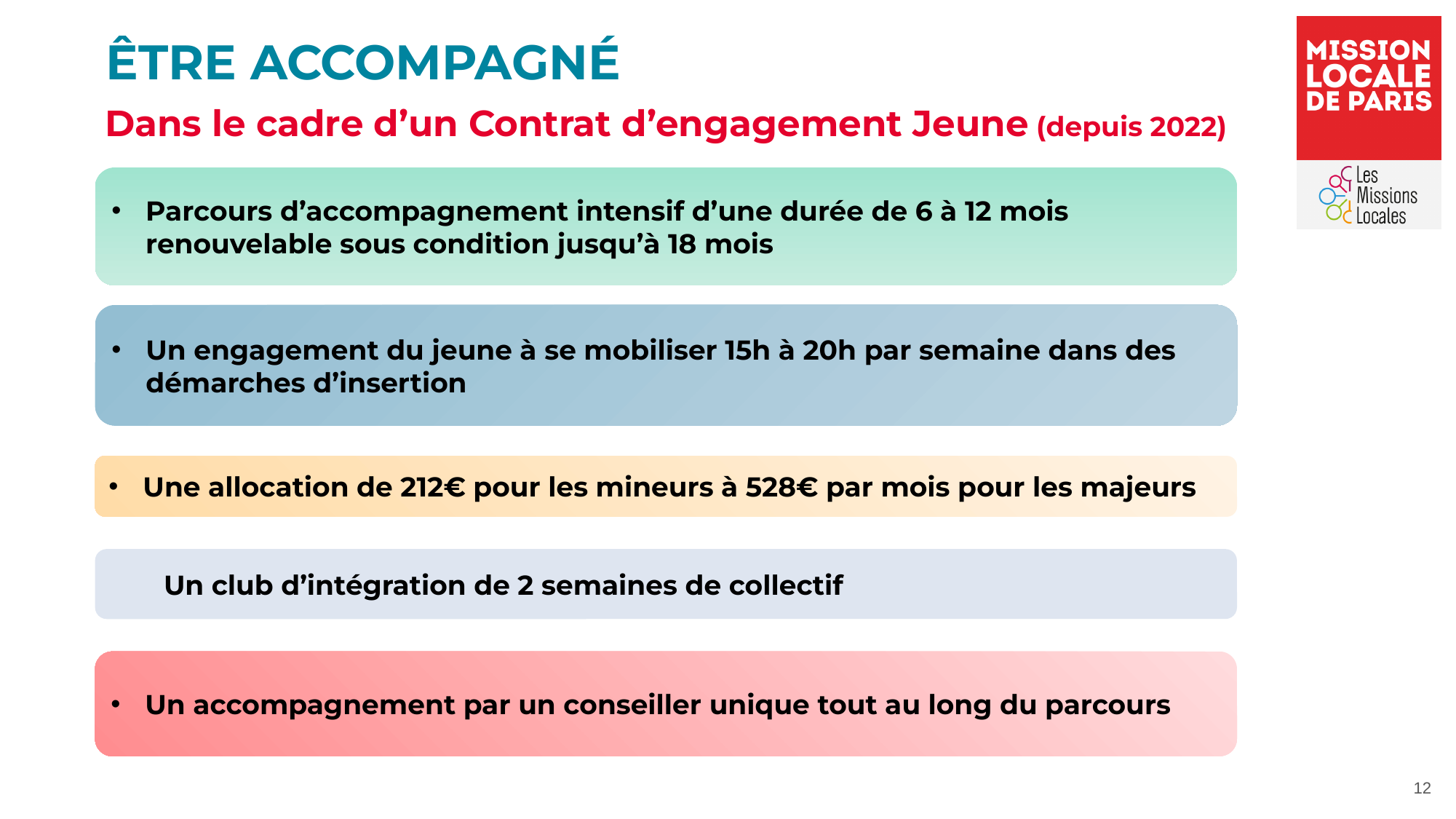

# Être accompagné
Dans le cadre d’un Contrat d’engagement Jeune (depuis 2022)
Parcours d’accompagnement intensif d’une durée de 6 à 12 mois renouvelable sous condition jusqu’à 18 mois
Un engagement du jeune à se mobiliser 15h à 20h par semaine dans des démarches d’insertion
Une allocation de 212€ pour les mineurs à 528€ par mois pour les majeurs
Un club d’intégration de 2 semaines de collectif
Un accompagnement par un conseiller unique tout au long du parcours
12